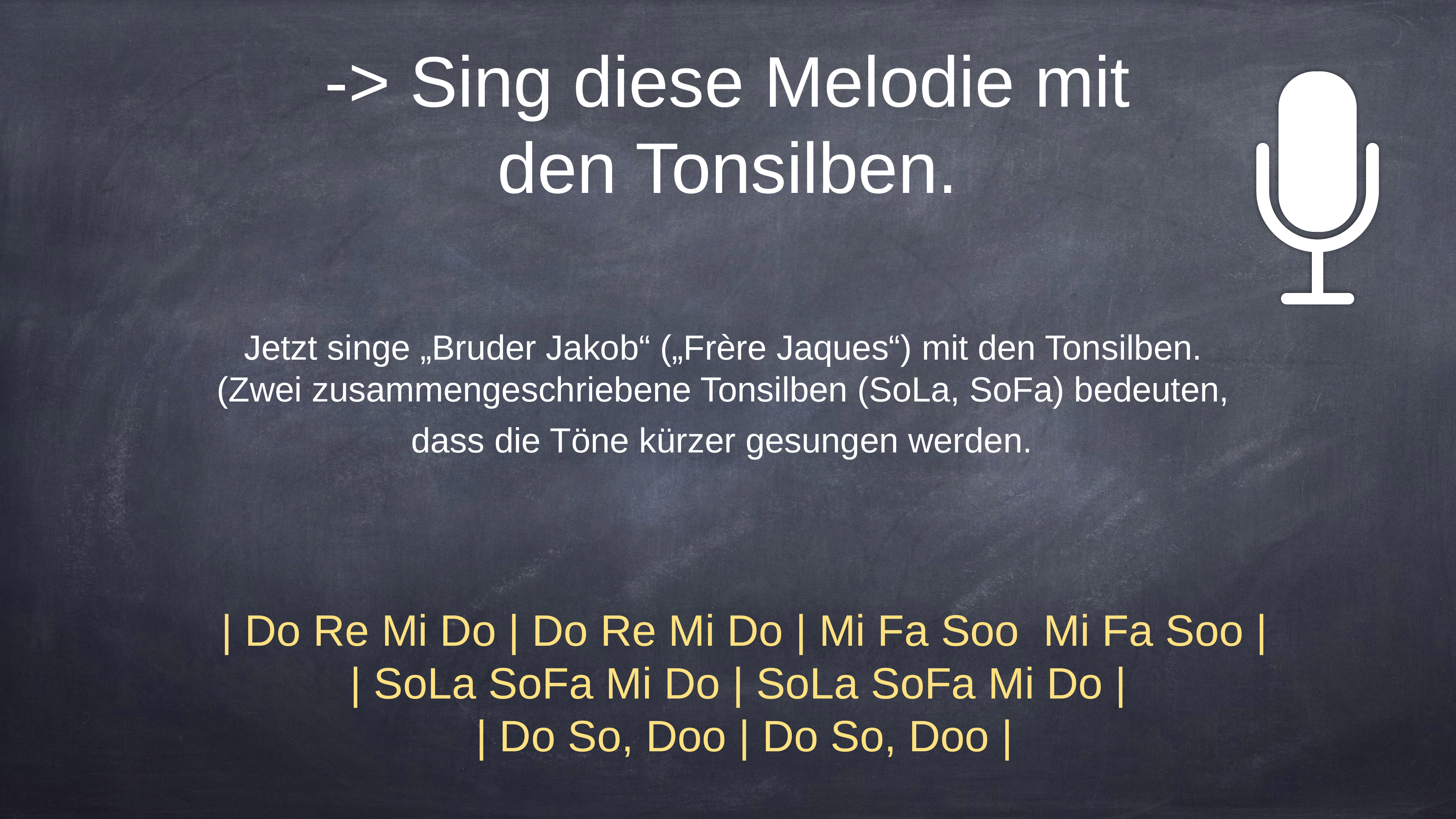

# -> Sing diese Melodie mit den Tonsilben.

Jetzt singe „Bruder Jakob“ („Frère Jaques“) mit den Tonsilben.
(Zwei zusammengeschriebene Tonsilben (SoLa, SoFa) bedeuten,
dass die Töne kürzer gesungen werden.
| Do Re Mi Do | Do Re Mi Do | Mi Fa Soo  Mi Fa Soo |
| SoLa SoFa Mi Do | SoLa SoFa Mi Do |
| Do So, Doo | Do So, Doo |